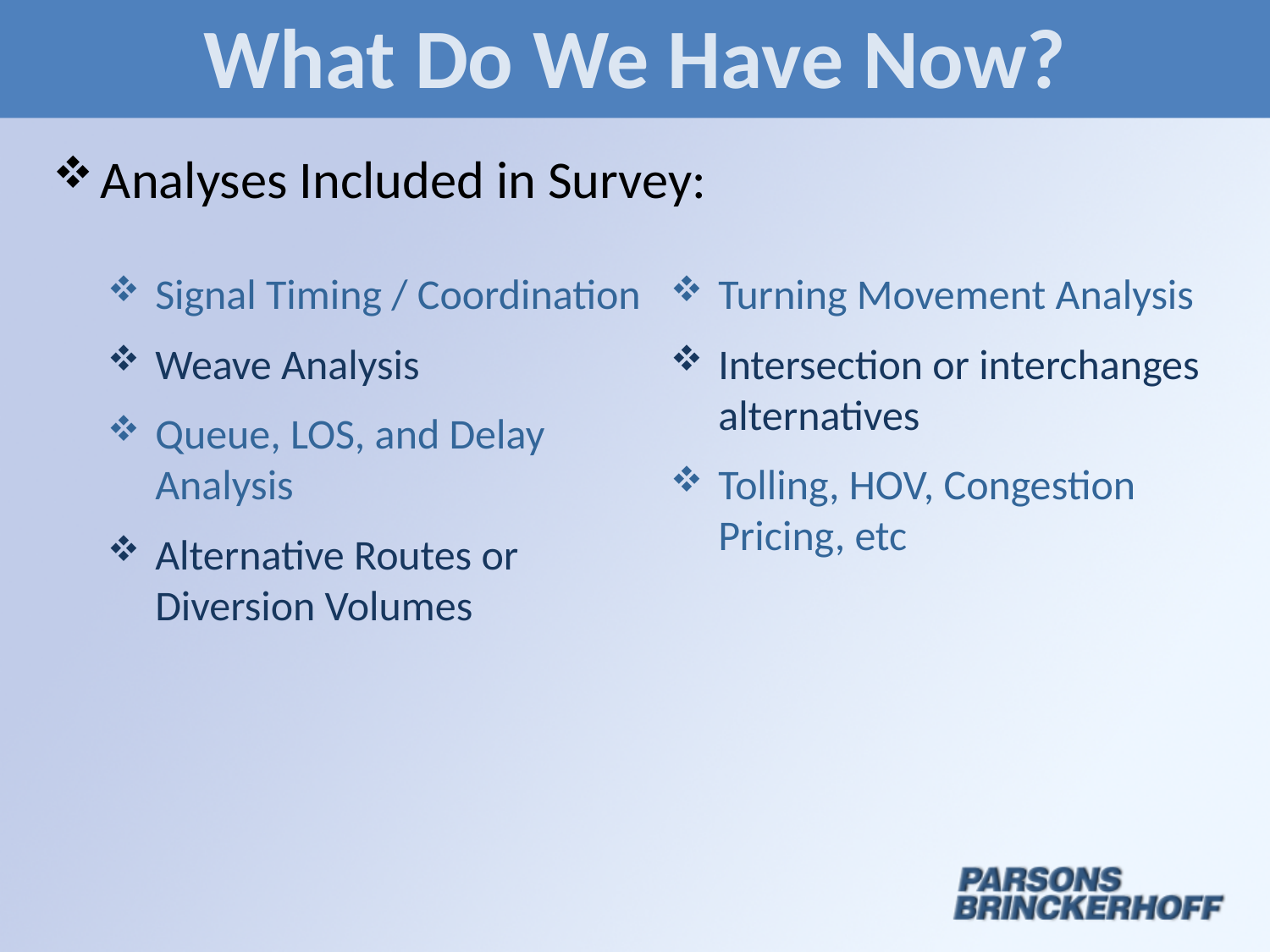

# What Do We Have Now?
Analyses Included in Survey:
Signal Timing / Coordination
Weave Analysis
Queue, LOS, and Delay Analysis
Alternative Routes or Diversion Volumes
Turning Movement Analysis
Intersection or interchanges alternatives
Tolling, HOV, Congestion Pricing, etc